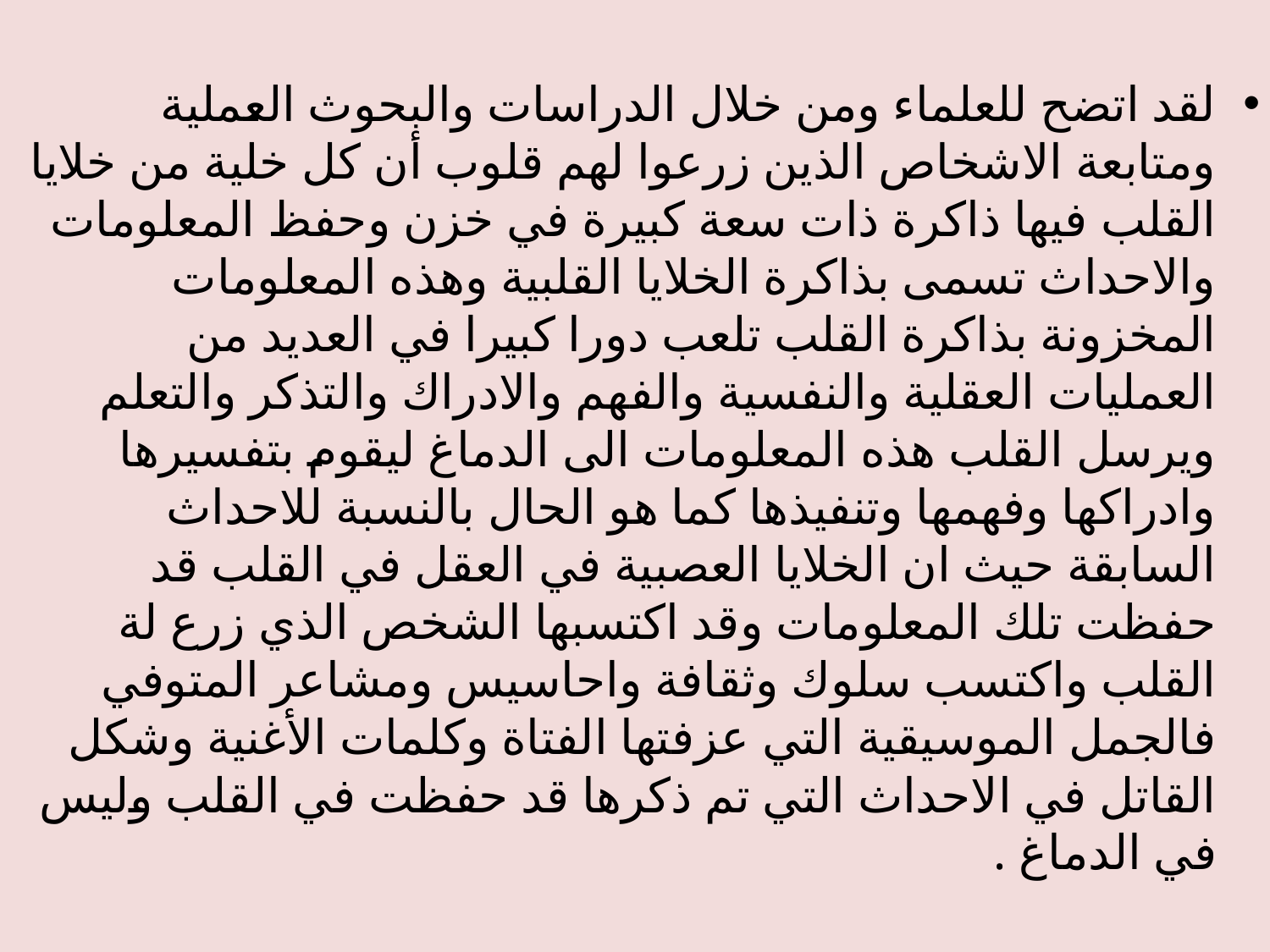

لقد اتضح للعلماء ومن خلال الدراسات والبحوث العملية ومتابعة الاشخاص الذين زرعوا لهم قلوب أن كل خلية من خلايا القلب فيها ذاكرة ذات سعة كبيرة في خزن وحفظ المعلومات والاحداث تسمى بذاكرة الخلايا القلبية وهذه المعلومات المخزونة بذاكرة القلب تلعب دورا كبيرا في العديد من العمليات العقلية والنفسية والفهم والادراك والتذكر والتعلم ويرسل القلب هذه المعلومات الى الدماغ ليقوم بتفسيرها وادراكها وفهمها وتنفيذها كما هو الحال بالنسبة للاحداث السابقة حيث ان الخلايا العصبية في العقل في القلب قد حفظت تلك المعلومات وقد اكتسبها الشخص الذي زرع لة القلب واكتسب سلوك وثقافة واحاسيس ومشاعر المتوفي فالجمل الموسيقية التي عزفتها الفتاة وكلمات الأغنية وشكل القاتل في الاحداث التي تم ذكرها قد حفظت في القلب وليس في الدماغ .